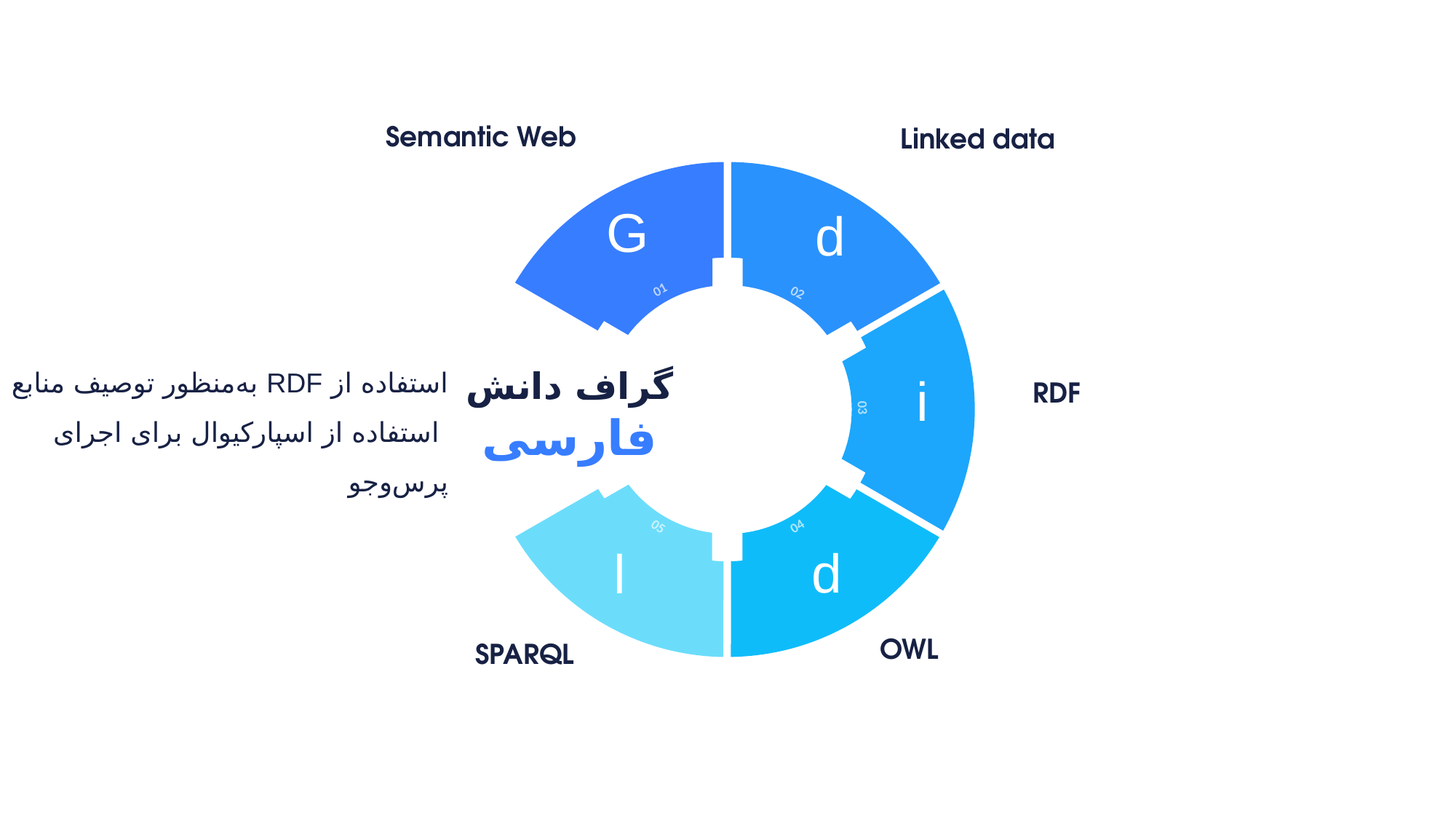

Semantic Web
Linked data

G

d

01

02

i

03
استفاده از RDF به‌منظور توصیف منابع
 استفاده از اسپارکیوال برای اجرای پرس‌وجو
گراف دانش
فارسی
RDF

05

04

l

d
OWL
SPARQL